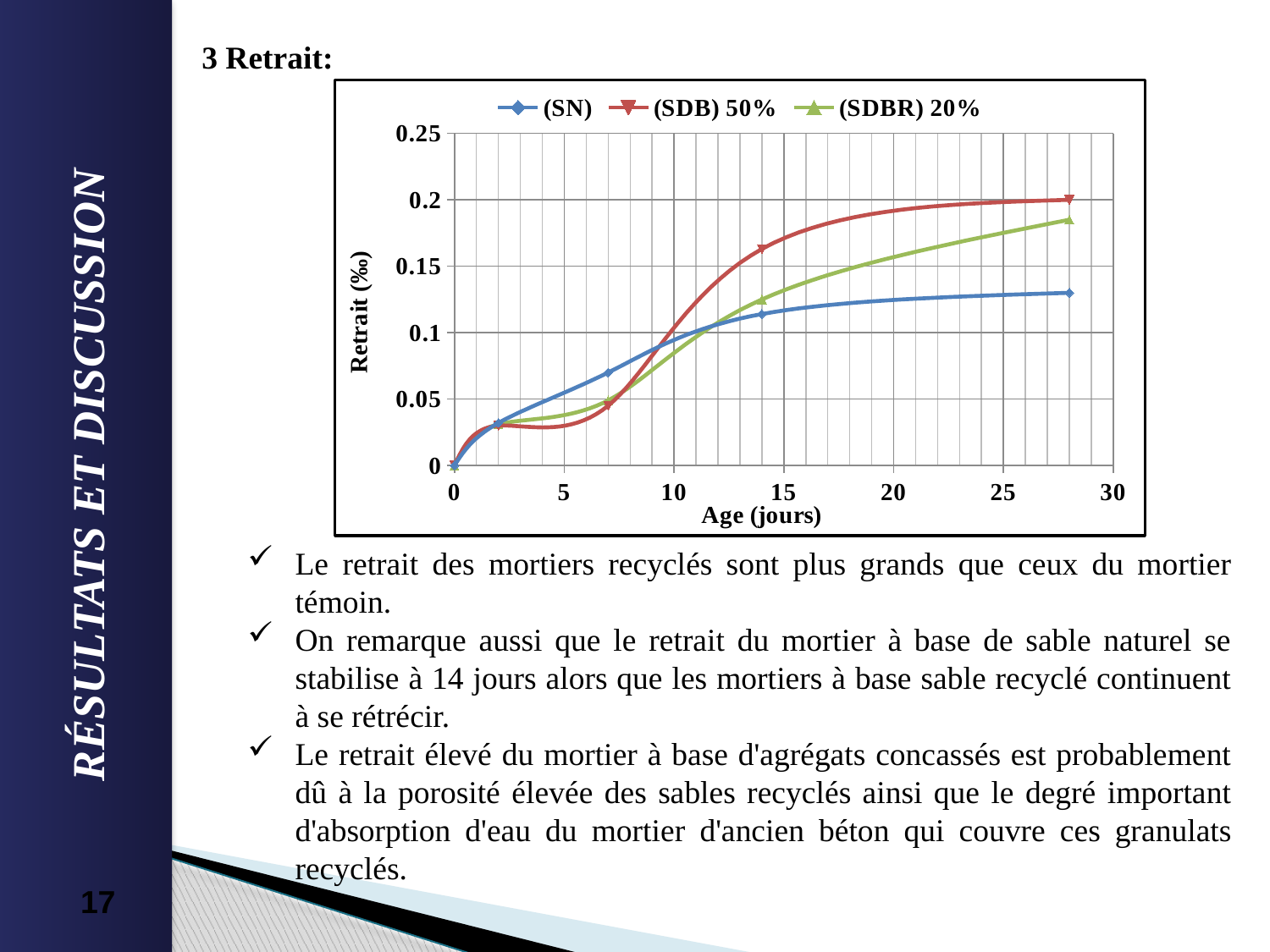

3 Retrait:

### Chart

| Category |  |  |  |
|---|---|---|---|
RÉSULTATS ET DISCUSSION

Le retrait des mortiers recyclés sont plus grands que ceux du mortier témoin.
On remarque aussi que le retrait du mortier à base de sable naturel se stabilise à 14 jours alors que les mortiers à base sable recyclé continuent à se rétrécir.
Le retrait élevé du mortier à base d'agrégats concassés est probablement dû à la porosité élevée des sables recyclés ainsi que le degré important d'absorption d'eau du mortier d'ancien béton qui couvre ces granulats recyclés.
17